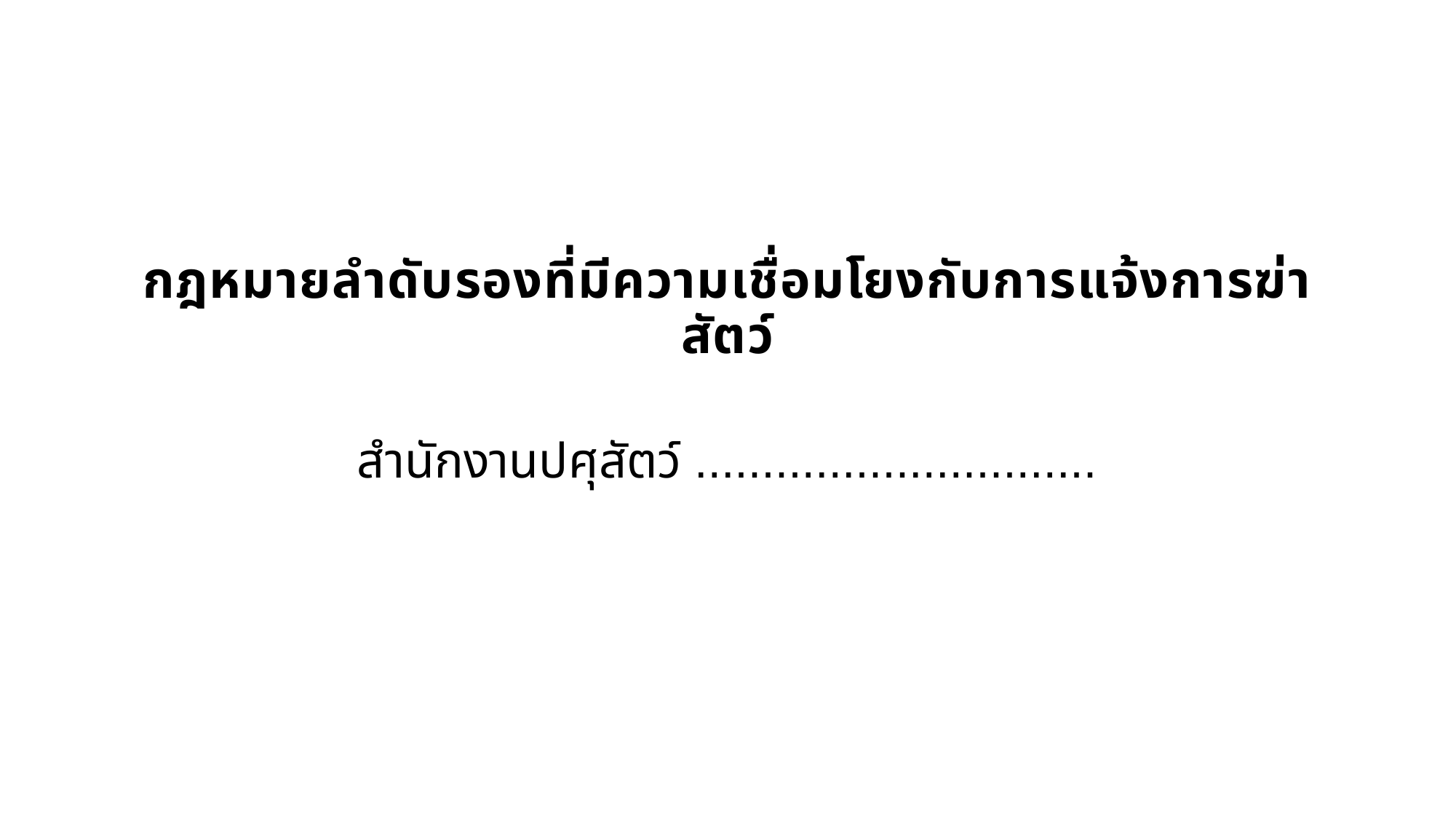

# กฎหมายลำดับรองที่มีความเชื่อมโยงกับการแจ้งการฆ่าสัตว์
สำนักงานปศุสัตว์ ..............................